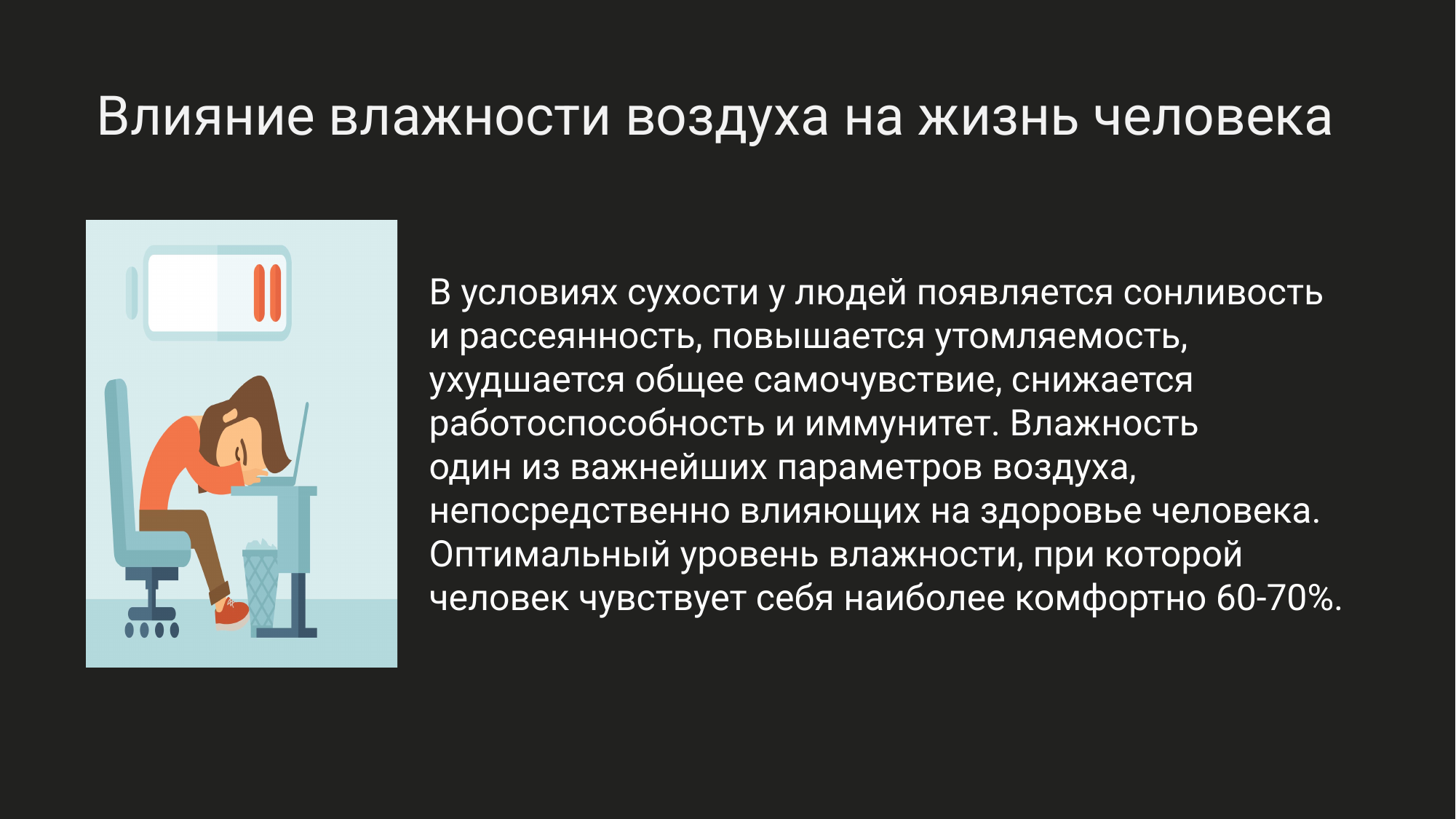

# Влияние влажности воздуха на жизнь человека

В условиях сухости у людей появляется сонливость
и рассеянность, повышается утомляемость,
ухудшается общее самочувствие, снижается
работоспособность и иммунитет. Влажность
один из важнейших параметров воздуха,
непосредственно влияющих на здоровье человека.
Оптимальный уровень влажности, при которой
человек чувствует себя наиболее комфортно 60-70%.